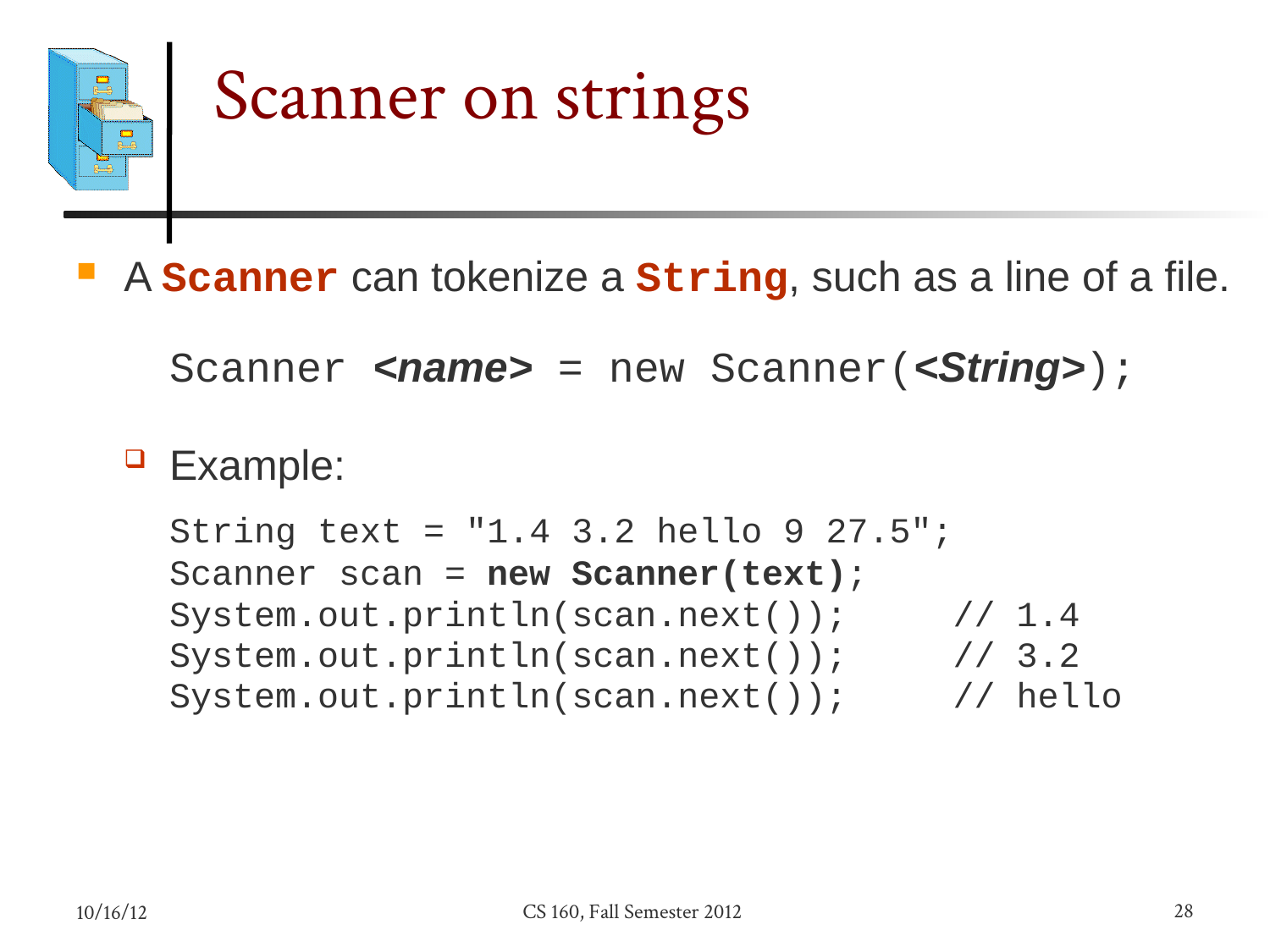

# Scanner on strings
A Scanner can tokenize a String, such as a line of a file.

	Scanner <name> = new Scanner(<String>);

Example:

	String text = "1.4 3.2 hello 9 27.5";
	Scanner scan = new Scanner(text);
	System.out.println(scan.next());     // 1.4
	System.out.println(scan.next());     // 3.2
	System.out.println(scan.next());     // hello

10/16/12
28
CS 160, Fall Semester 2012